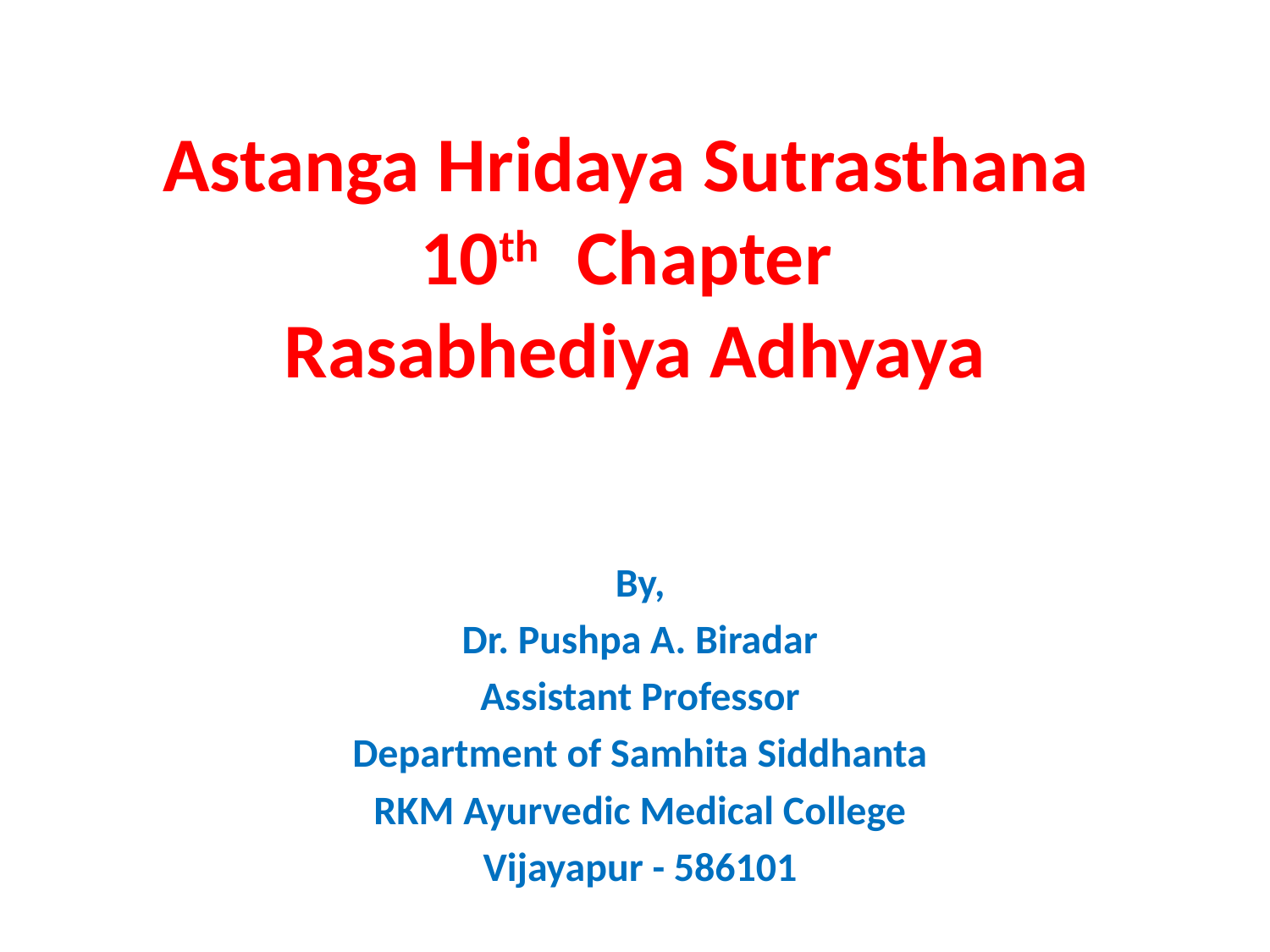

# Astanga Hridaya Sutrasthana 10th   Chapter Rasabhediya Adhyaya
By,
Dr. Pushpa A. Biradar
Assistant Professor
Department of Samhita Siddhanta
RKM Ayurvedic Medical College
Vijayapur - 586101